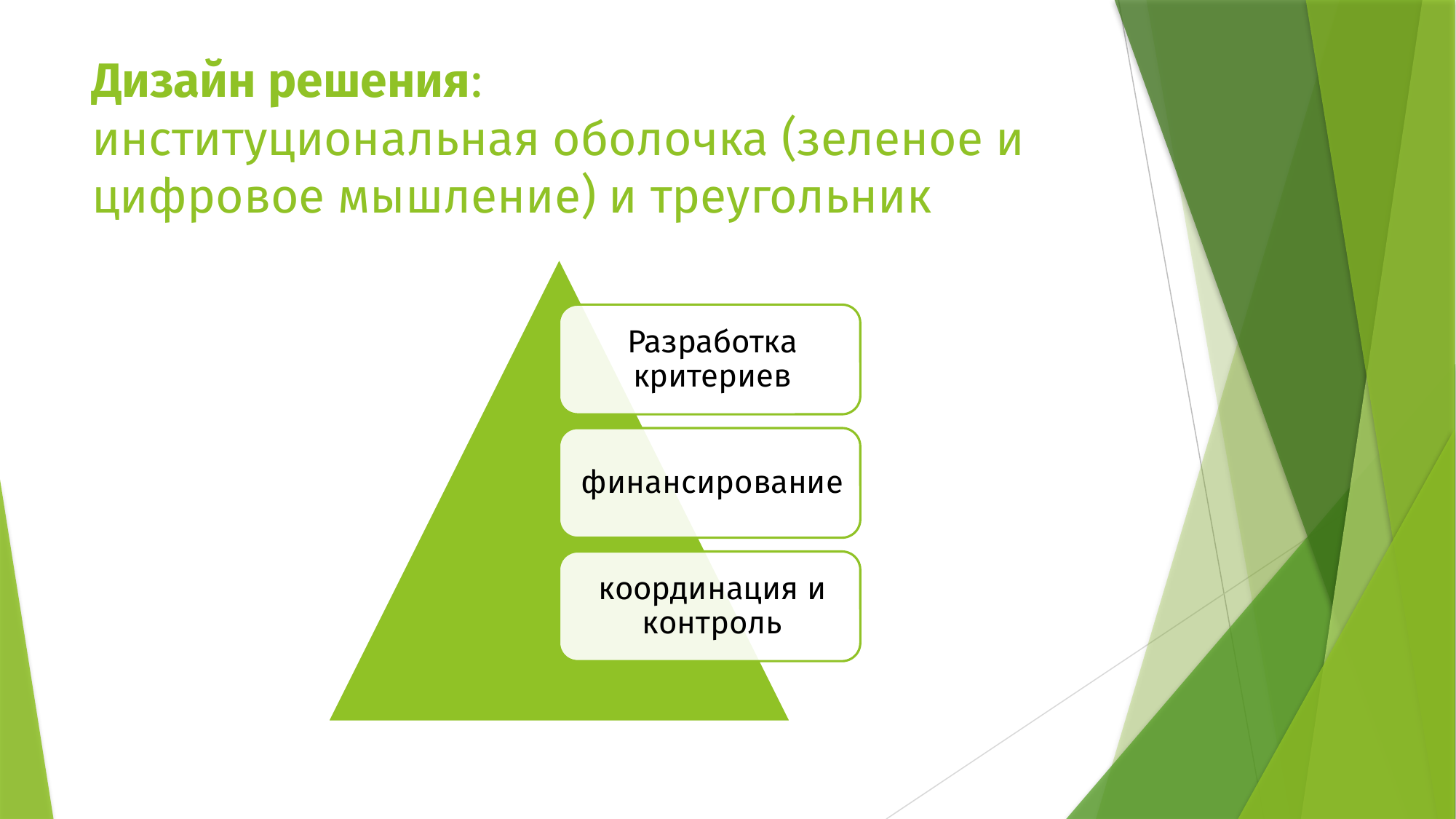

# Дизайн решения: институциональная оболочка (зеленое и цифровое мышление) и треугольник
Разработка критериев
финансирование
координация и контроль